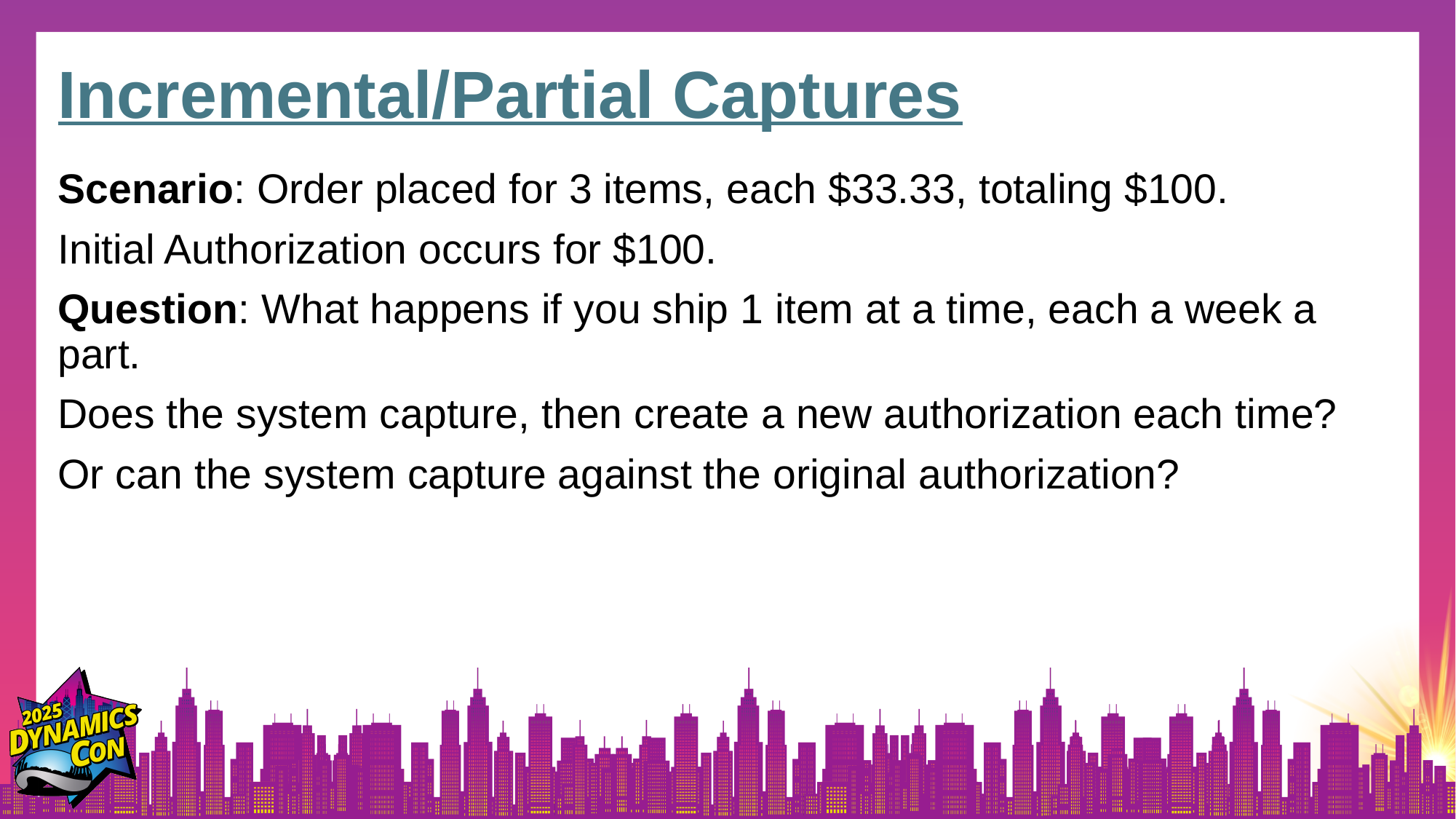

# Incremental/Partial Captures
Scenario: Order placed for 3 items, each $33.33, totaling $100.
Initial Authorization occurs for $100.
Question: What happens if you ship 1 item at a time, each a week a part.
Does the system capture, then create a new authorization each time?
Or can the system capture against the original authorization?